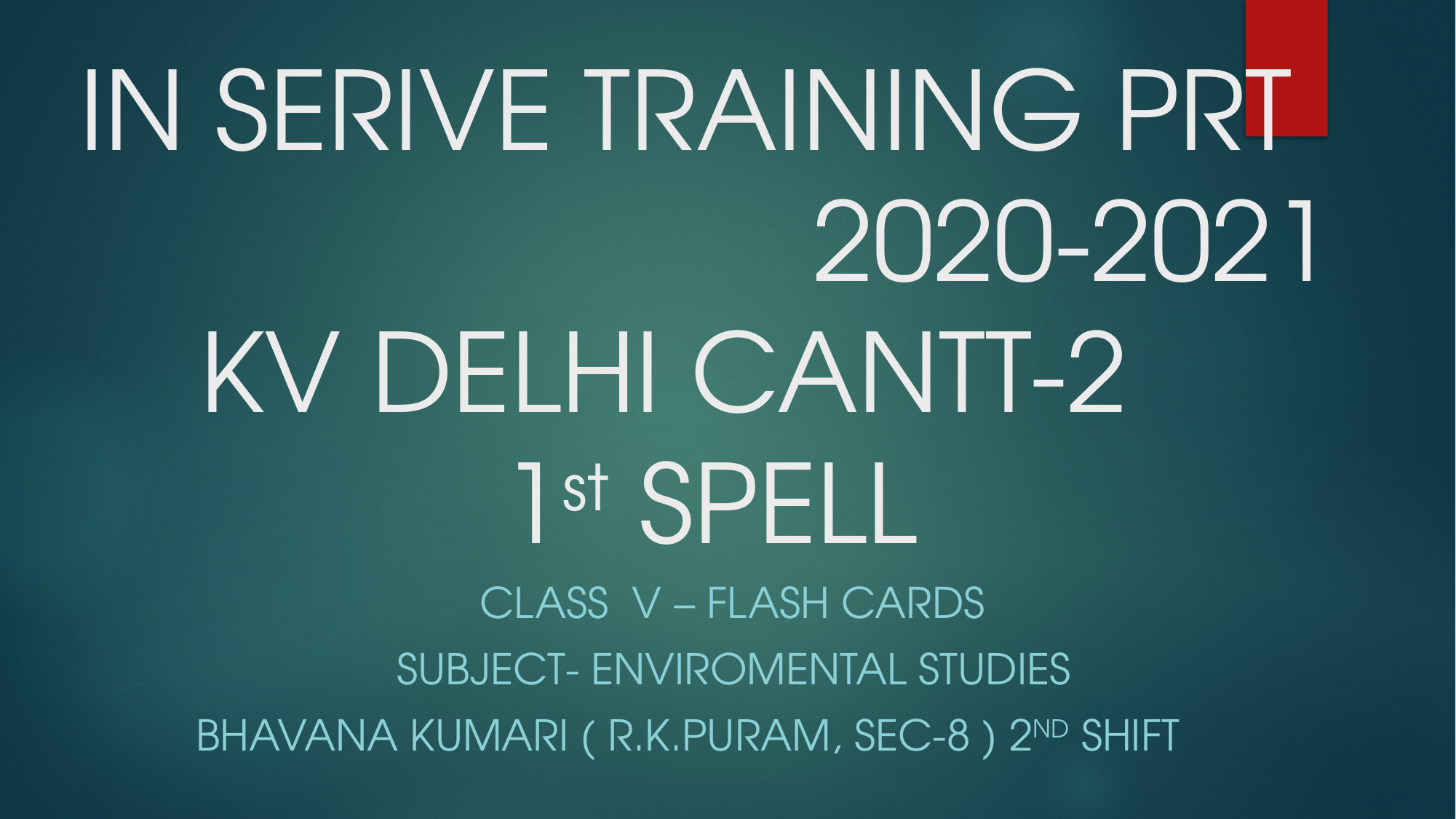

# IN SERIVE TRAINING PRT 2020-2021 KV DELHI CANTT-2 1st SPELL
                            CLASS  V – FLASH CARDS
                     SUBJECT- ENVIROMENTAL STUDIES
    BHAVANA KUMARI ( R.K.PURAM, SEC-8 ) 2nd SHIFT